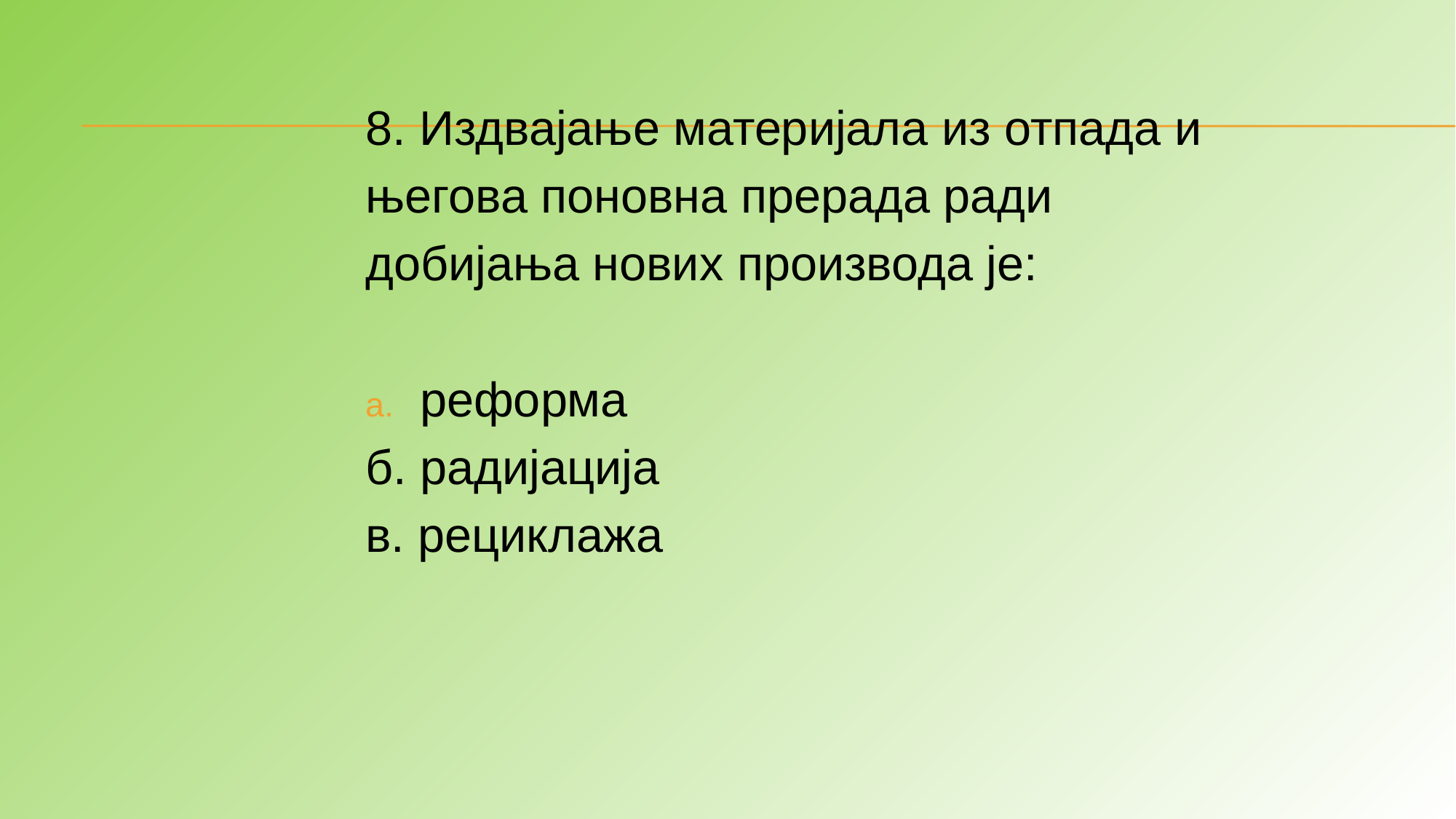

8. Издвајање материјала из отпада и
његова поновна прерада ради
добијања нових производа је:

 реформа
б. радијација
в. рециклажа